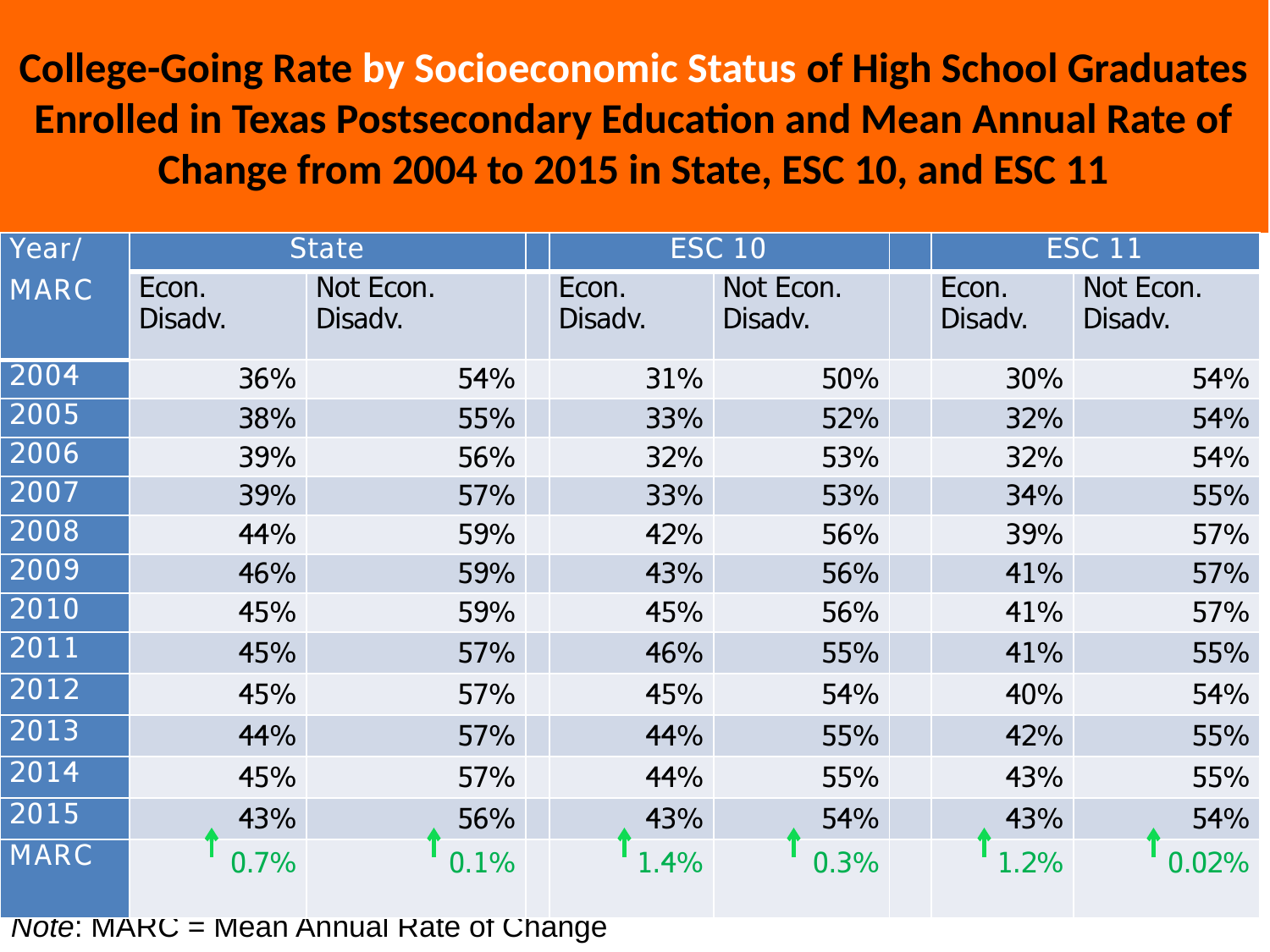

College-Going Rate by Socioeconomic Status of High School Graduates Enrolled in Texas Postsecondary Education and Mean Annual Rate of Change from 2004 to 2015 in State, ESC 10, and ESC 11
| Year/ MARC | State |  |  | ESC 10 |  |  | ESC 11 |  |
| --- | --- | --- | --- | --- | --- | --- | --- | --- |
|  | Econ. Disadv. | Not Econ. Disadv. |  | Econ. Disadv. | Not Econ. Disadv. |  | Econ. Disadv. | Not Econ. Disadv. |
| 2004 | 36% | 54% |  | 31% | 50% |  | 30% | 54% |
| 2005 | 38% | 55% |  | 33% | 52% |  | 32% | 54% |
| 2006 | 39% | 56% |  | 32% | 53% |  | 32% | 54% |
| 2007 | 39% | 57% |  | 33% | 53% |  | 34% | 55% |
| 2008 | 44% | 59% |  | 42% | 56% |  | 39% | 57% |
| 2009 | 46% | 59% |  | 43% | 56% |  | 41% | 57% |
| 2010 | 45% | 59% |  | 45% | 56% |  | 41% | 57% |
| 2011 | 45% | 57% |  | 46% | 55% |  | 41% | 55% |
| 2012 | 45% | 57% |  | 45% | 54% |  | 40% | 54% |
| 2013 | 44% | 57% |  | 44% | 55% |  | 42% | 55% |
| 2014 | 45% | 57% |  | 44% | 55% |  | 43% | 55% |
| 2015 | 43% | 56% |  | 43% | 54% |  | 43% | 54% |
| MARC | 0.7% | 0.1% |  | 1.4% | 0.3% |  | 1.2% | 0.02% |
Note: MARC = Mean Annual Rate of Change